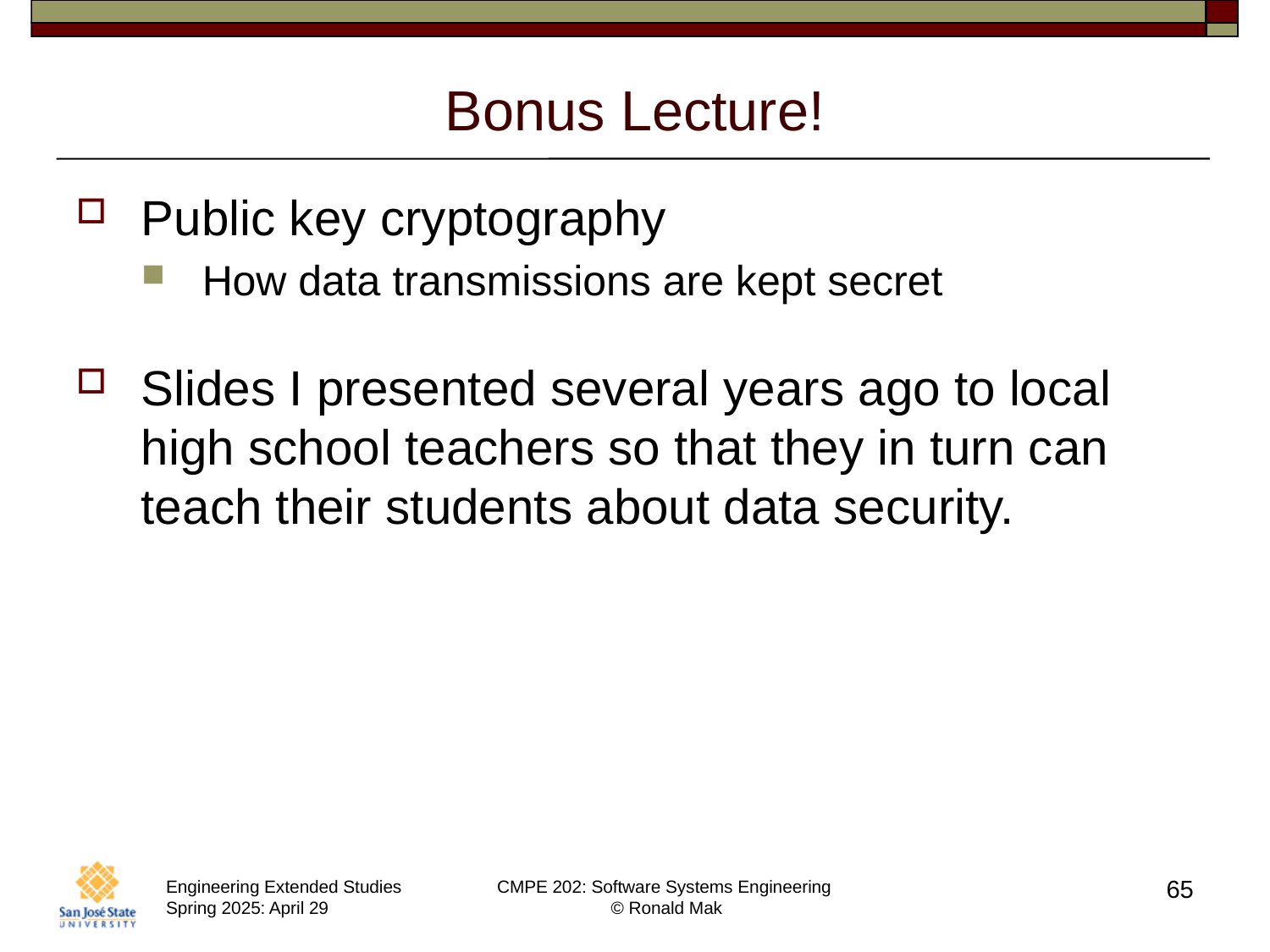

# Bonus Lecture!
Public key cryptography
How data transmissions are kept secret

Slides I presented several years ago to local high school teachers so that they in turn can teach their students about data security.

65